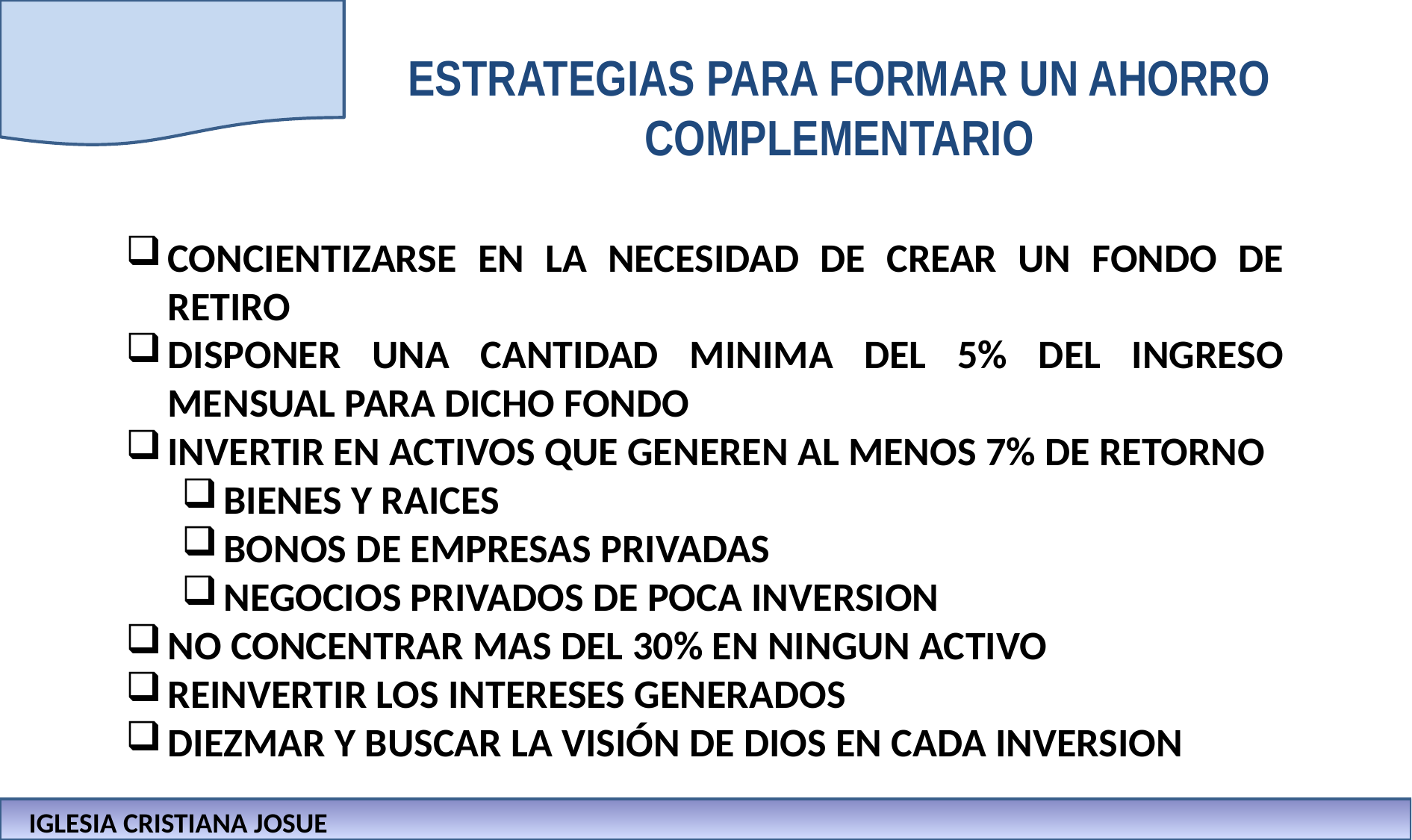

# ESTRATEGIAS PARA FORMAR UN AHORRO COMPLEMENTARIO
CONCIENTIZARSE EN LA NECESIDAD DE CREAR UN FONDO DE RETIRO
DISPONER UNA CANTIDAD MINIMA DEL 5% DEL INGRESO MENSUAL PARA DICHO FONDO
INVERTIR EN ACTIVOS QUE GENEREN AL MENOS 7% DE RETORNO
BIENES Y RAICES
BONOS DE EMPRESAS PRIVADAS
NEGOCIOS PRIVADOS DE POCA INVERSION
NO CONCENTRAR MAS DEL 30% EN NINGUN ACTIVO
REINVERTIR LOS INTERESES GENERADOS
DIEZMAR Y BUSCAR LA VISIÓN DE DIOS EN CADA INVERSION

IGLESIA CRISTIANA JOSUE